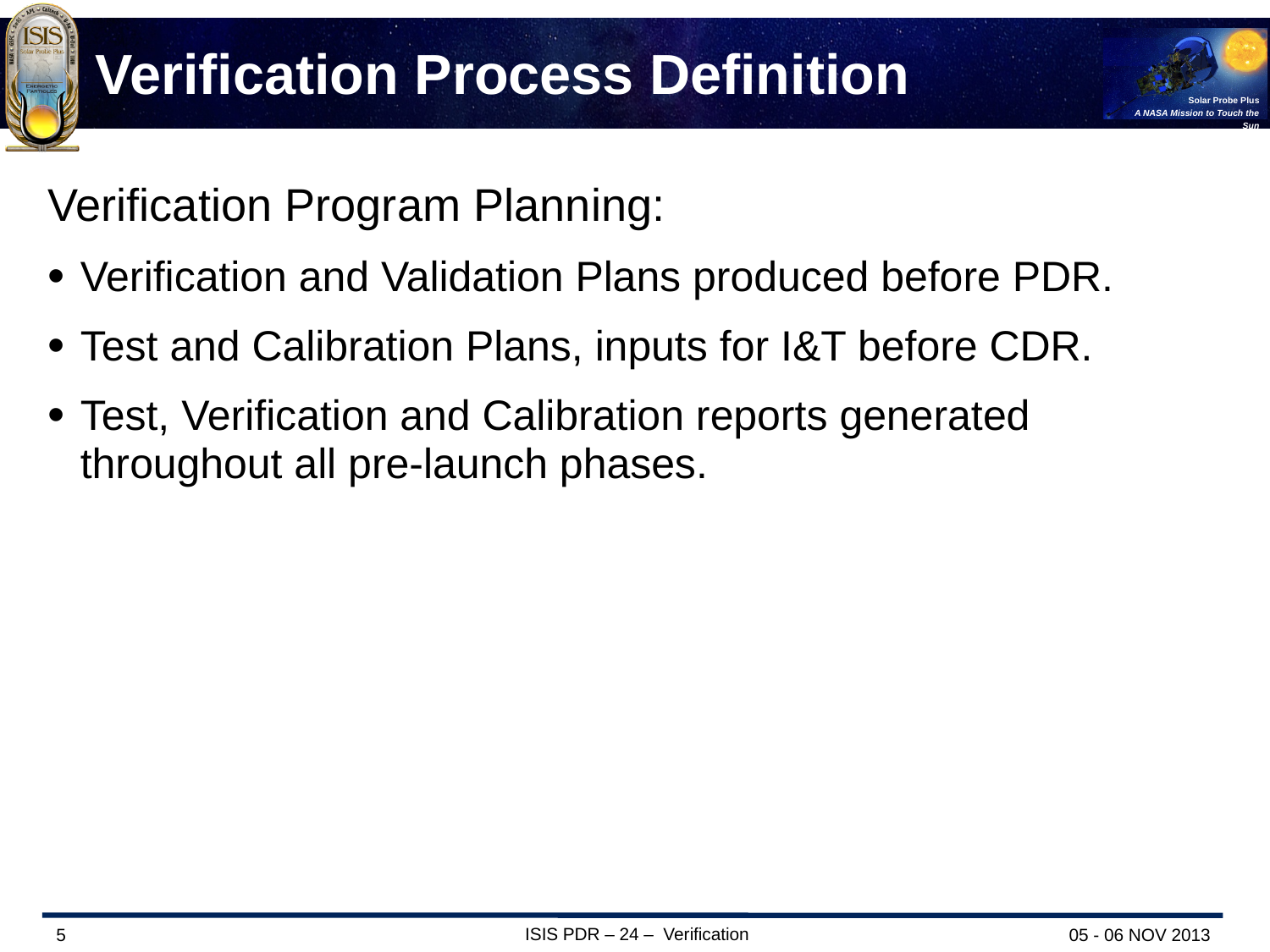

# Verification Process Definition
Verification Program Planning:
Verification and Validation Plans produced before PDR.
Test and Calibration Plans, inputs for I&T before CDR.
Test, Verification and Calibration reports generated throughout all pre-launch phases.